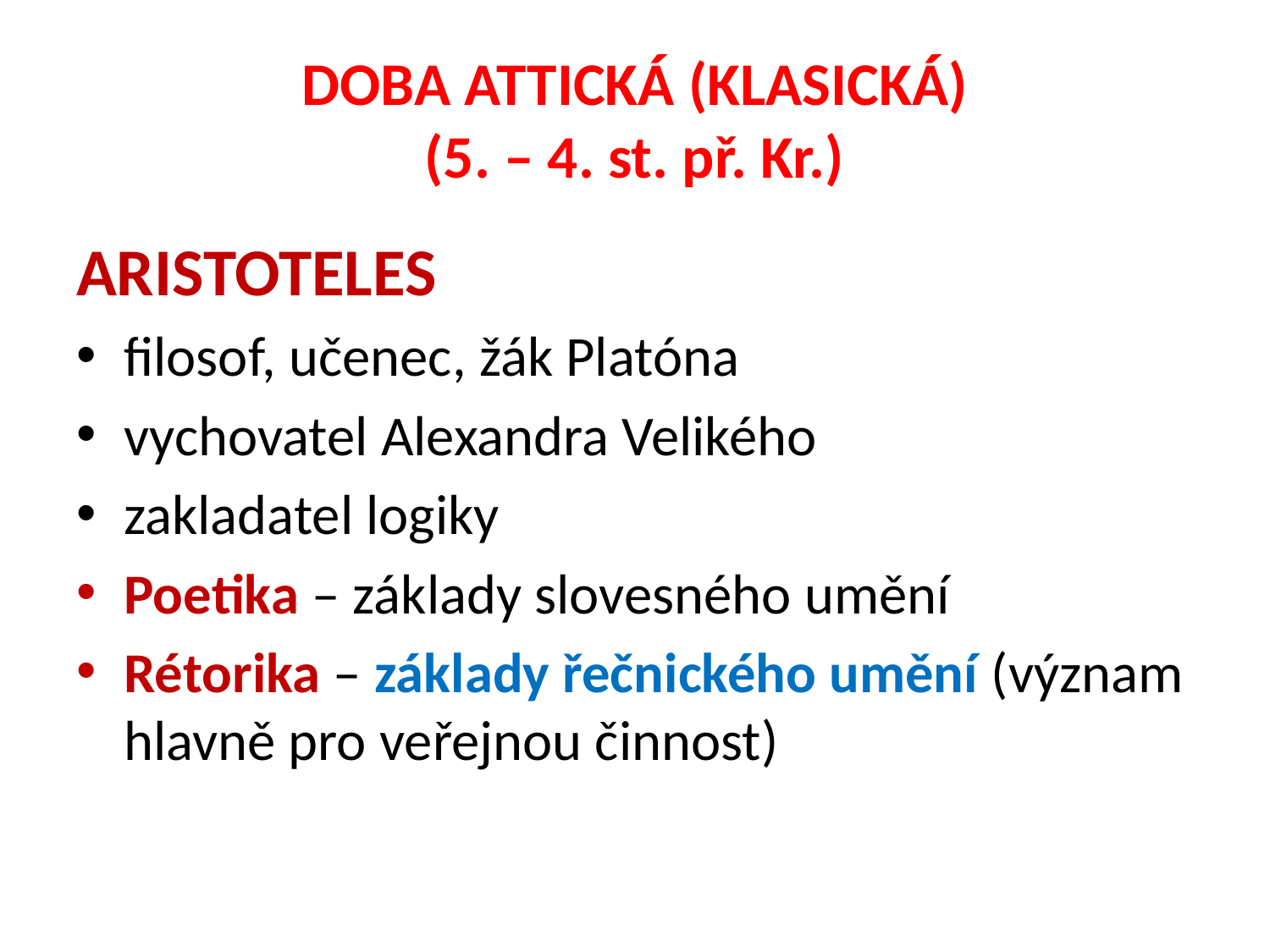

# DOBA ATTICKÁ (KLASICKÁ) (5. – 4. st. př. Kr.)
ARISTOTELES
filosof, učenec, žák Platóna
vychovatel Alexandra Velikého
zakladatel logiky
Poetika – základy slovesného umění
Rétorika – základy řečnického umění (význam hlavně pro veřejnou činnost)